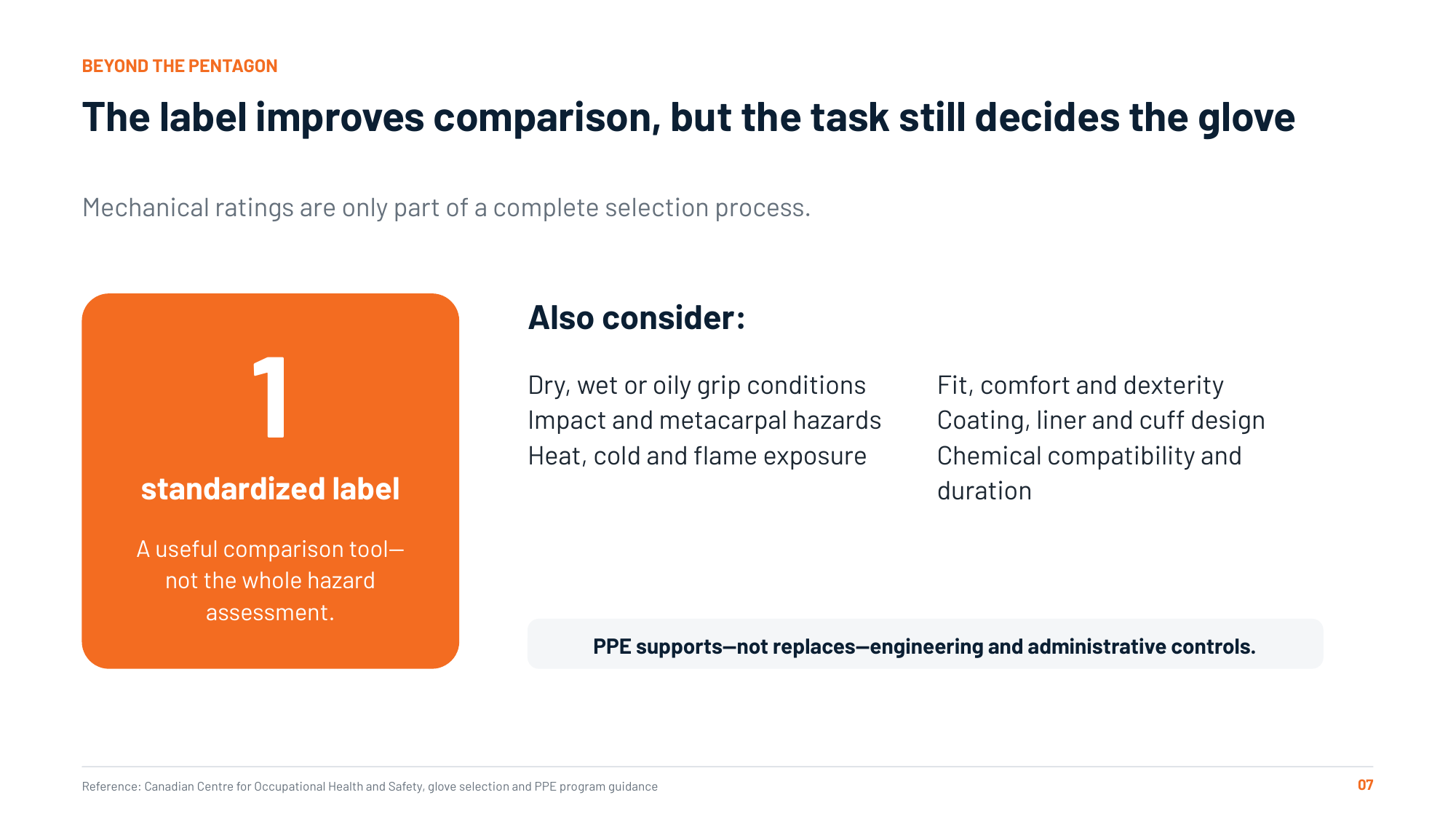

BEYOND THE PENTAGON
The label improves comparison, but the task still decides the glove
Mechanical ratings are only part of a complete selection process.

Also consider:
1
Dry, wet or oily grip conditions
Impact and metacarpal hazards
Heat, cold and flame exposure
Fit, comfort and dexterity
Coating, liner and cuff design
Chemical compatibility and duration
standardized label
A useful comparison tool—not the whole hazard assessment.

PPE supports—not replaces—engineering and administrative controls.

07
Reference: Canadian Centre for Occupational Health and Safety, glove selection and PPE program guidance